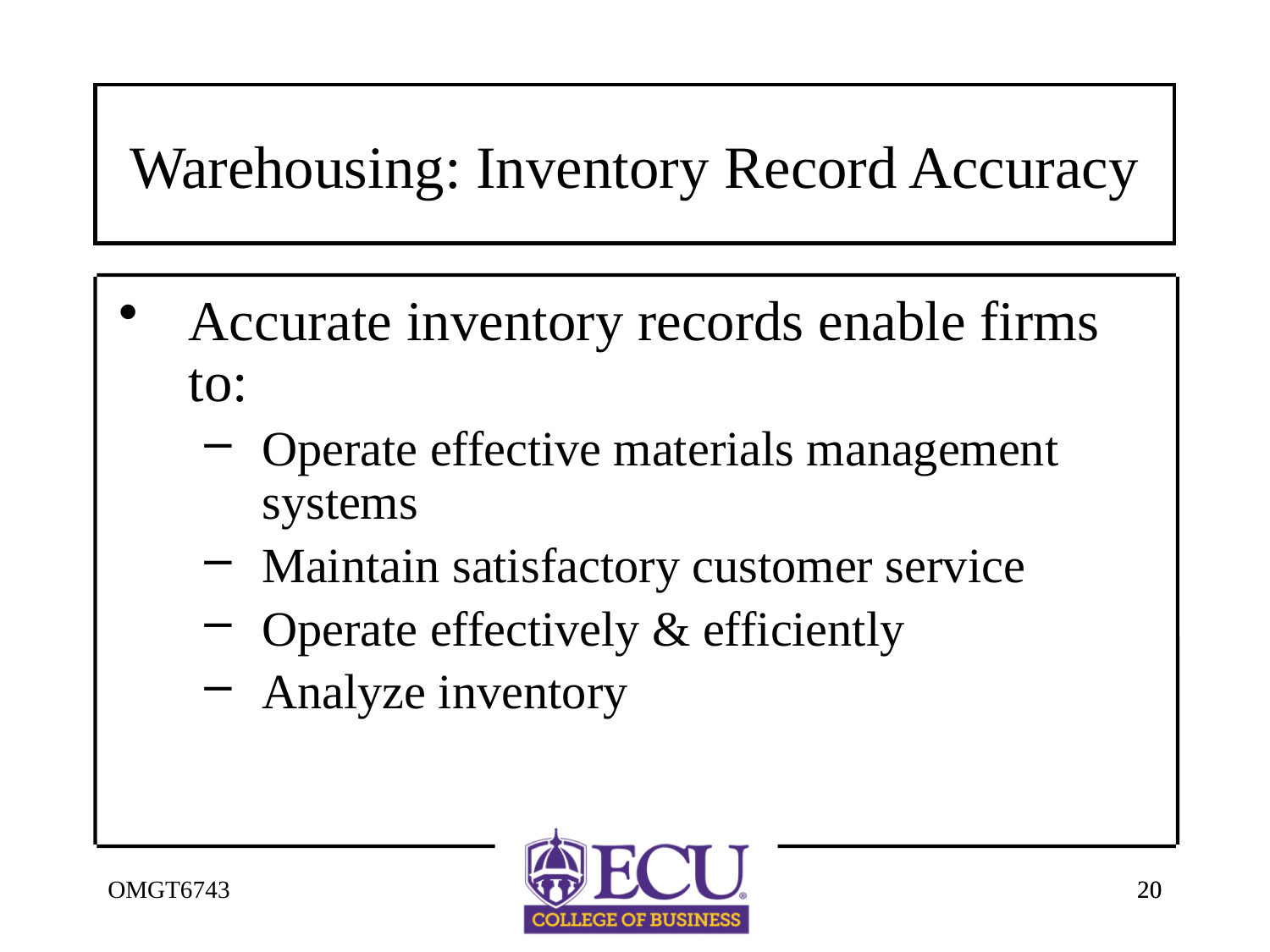

# Warehousing: Inventory Record Accuracy
Accurate inventory records enable firms to:
Operate effective materials management systems
Maintain satisfactory customer service
Operate effectively & efficiently
Analyze inventory